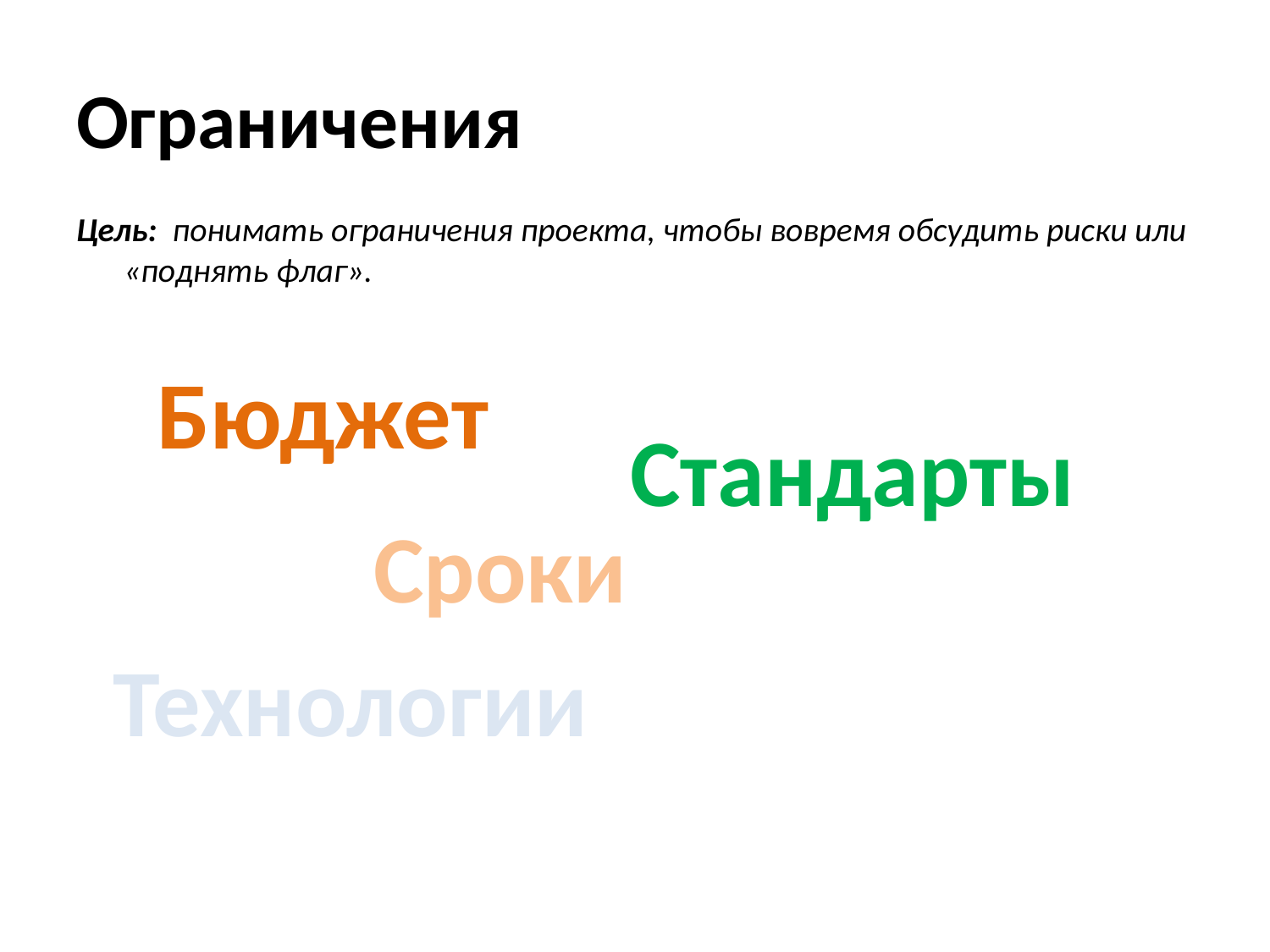

# Ограничения
Цель:  понимать ограничения проекта, чтобы вовремя обсудить риски или «поднять флаг».
Бюджет
Стандарты

Сроки
Технологии